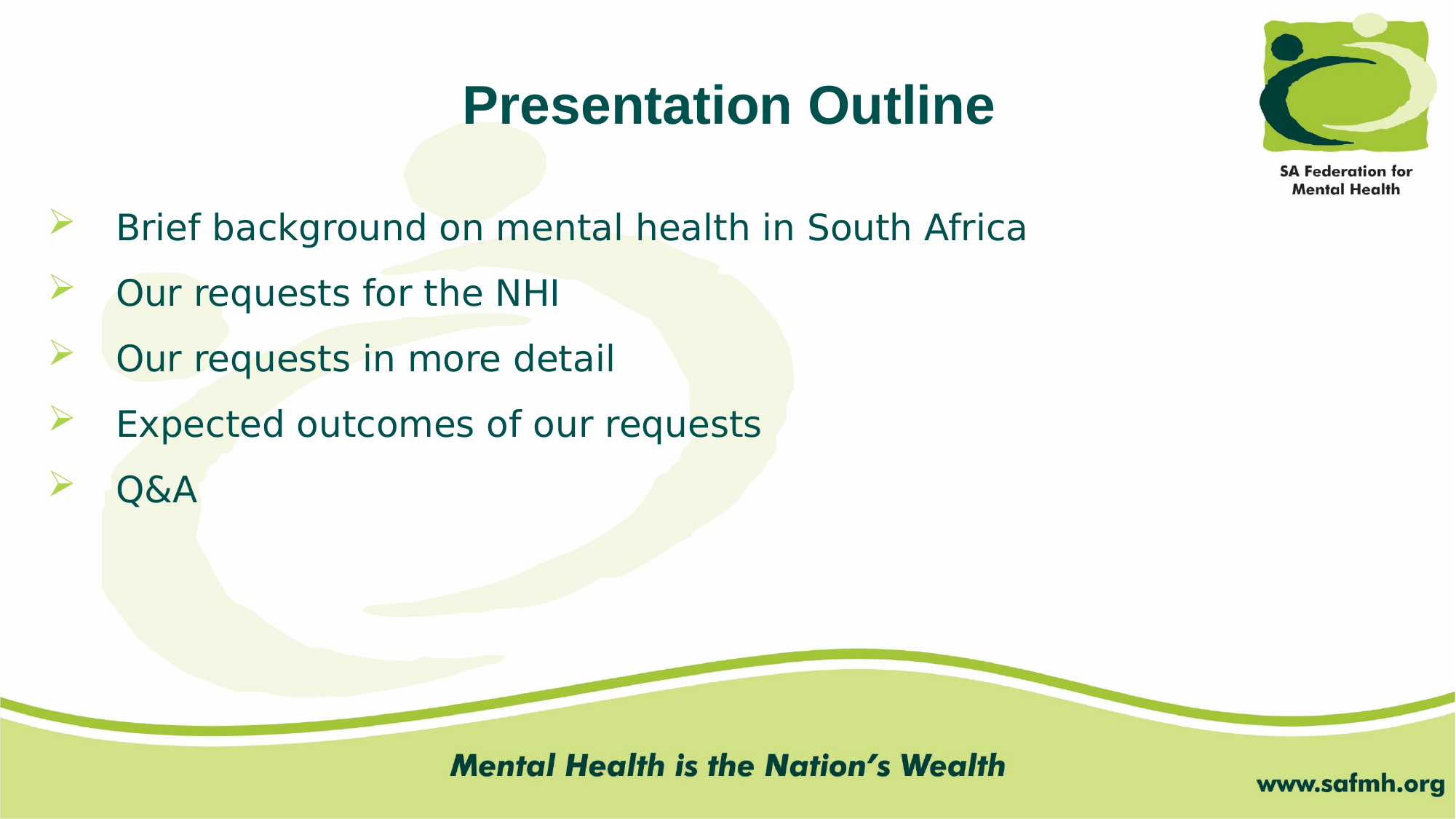

Presentation Outline
Brief background on mental health in South Africa
Our requests for the NHI
Our requests in more detail
Expected outcomes of our requests
Q&A